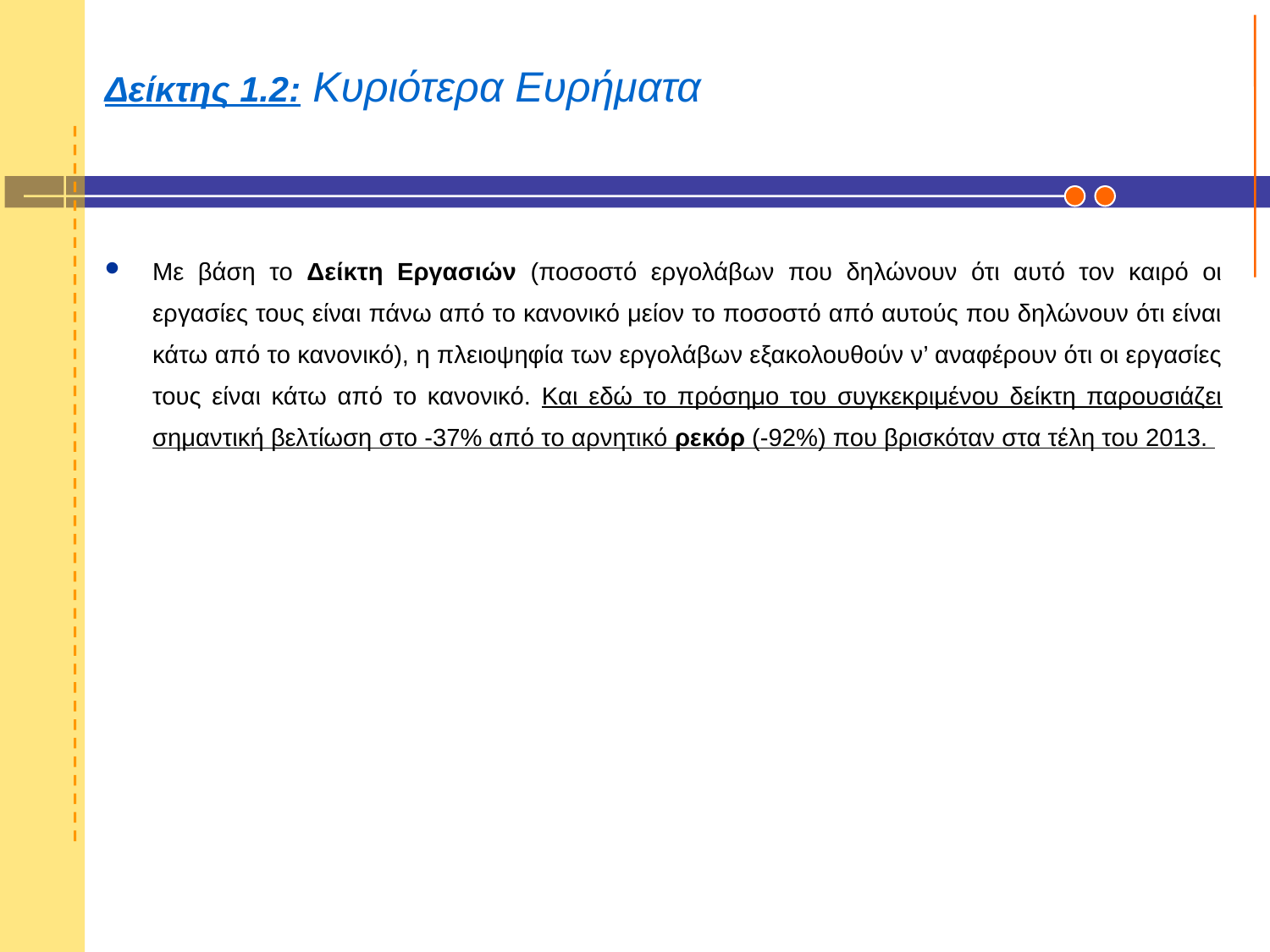

# Δείκτης 1.2: Κυριότερα Ευρήματα
Με βάση το Δείκτη Εργασιών (ποσοστό εργολάβων που δηλώνουν ότι αυτό τον καιρό οι εργασίες τους είναι πάνω από το κανονικό μείον το ποσοστό από αυτούς που δηλώνουν ότι είναι κάτω από το κανονικό), η πλειοψηφία των εργολάβων εξακολουθούν ν’ αναφέρουν ότι οι εργασίες τους είναι κάτω από το κανονικό. Και εδώ το πρόσημο του συγκεκριμένου δείκτη παρουσιάζει σημαντική βελτίωση στο -37% από το αρνητικό ρεκόρ (-92%) που βρισκόταν στα τέλη του 2013.